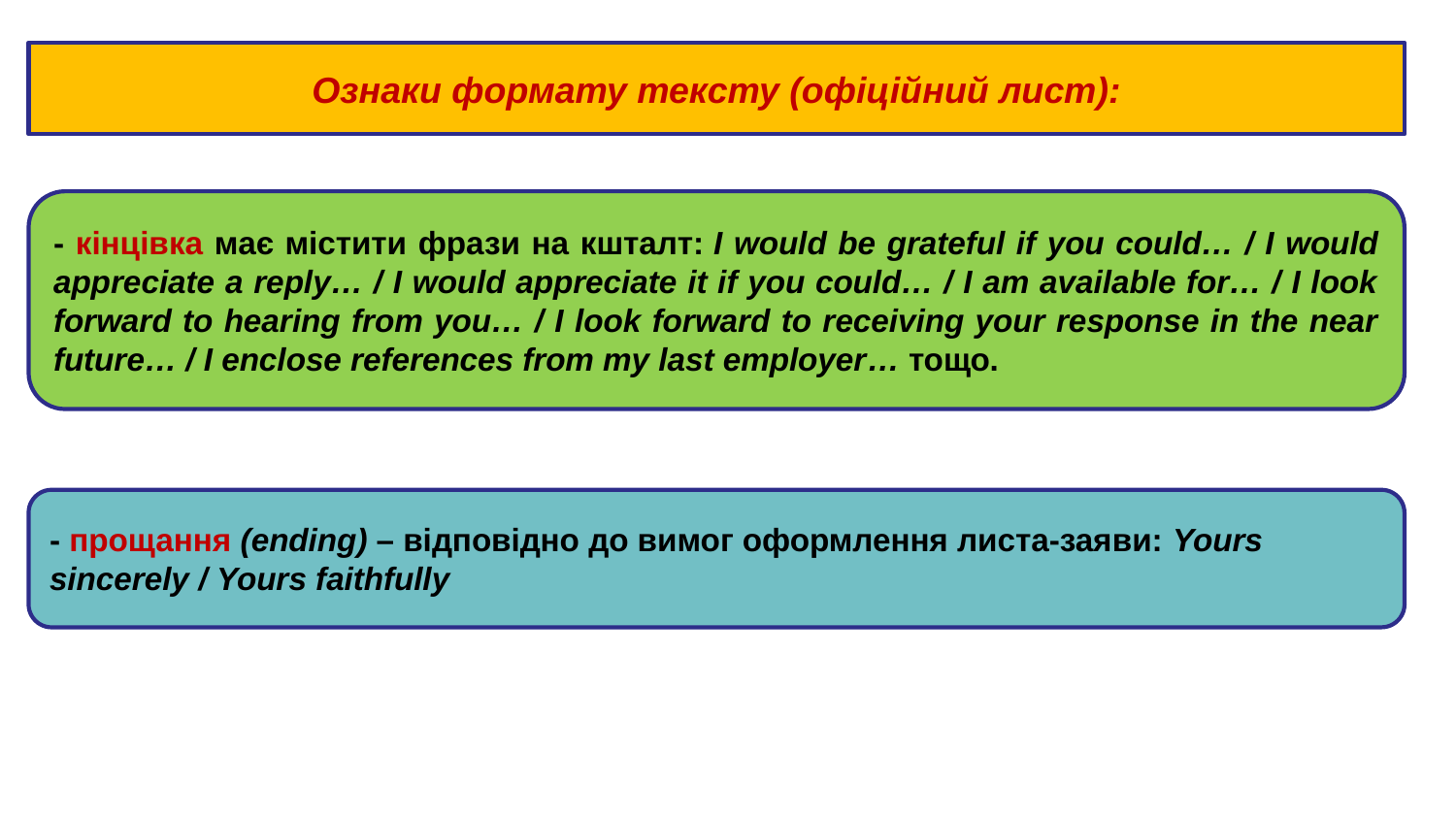

Ознаки формату тексту (офіційний лист):

- кінцівка має містити фрази на кшталт: I would be grateful if you could… / I would appreciate a reply… / I would appreciate it if you could… / I am available for… / I look forward to hearing from you… / I look forward to receiving your response in the near future… / I enclose references from my last employer… тощо.

- прощання (ending) – відповідно до вимог оформлення листа-заяви: Yours sincerely / Yours faithfully